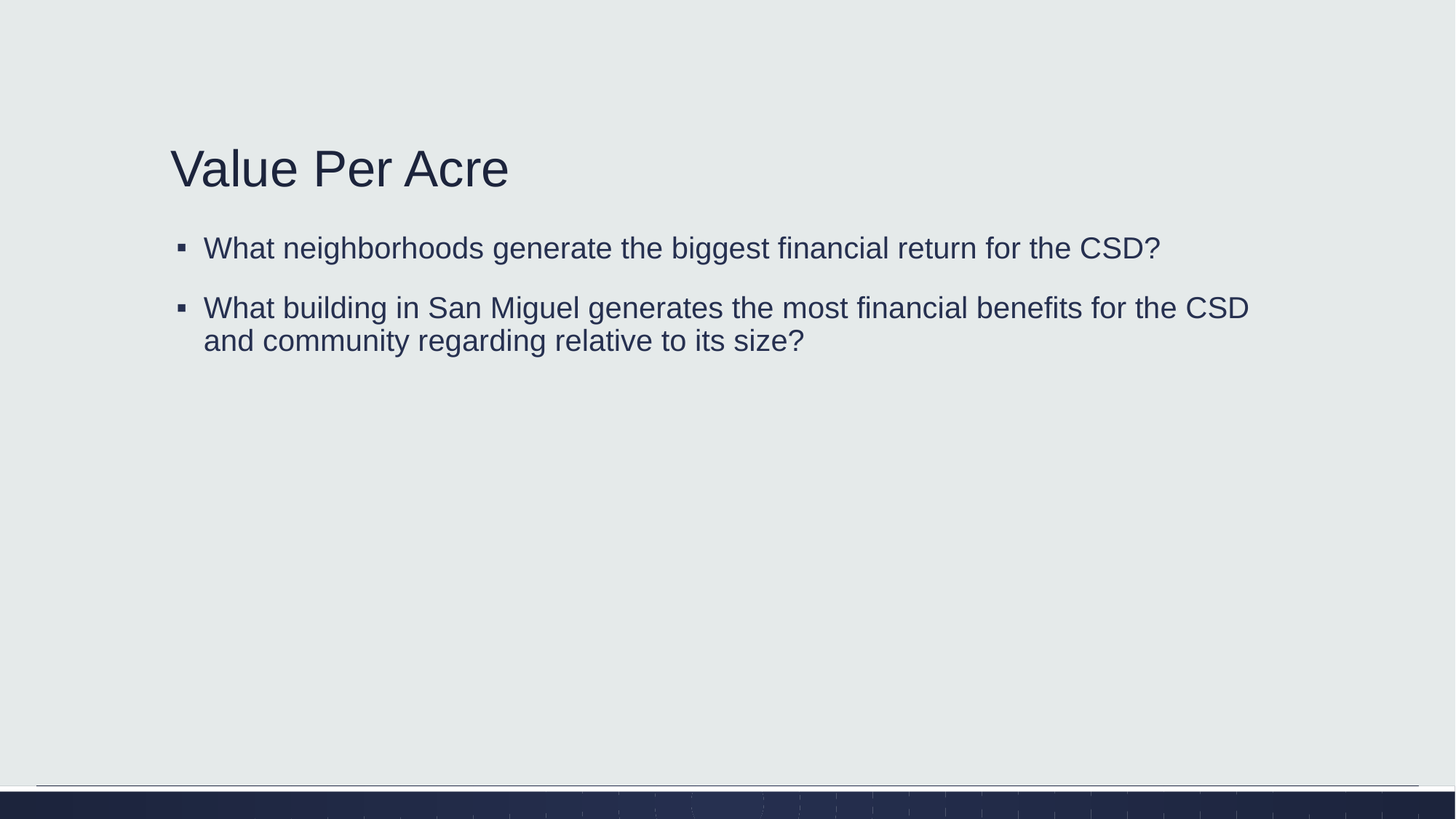

# Value Per Acre
What neighborhoods generate the biggest financial return for the CSD?
What building in San Miguel generates the most financial benefits for the CSD and community regarding relative to its size?